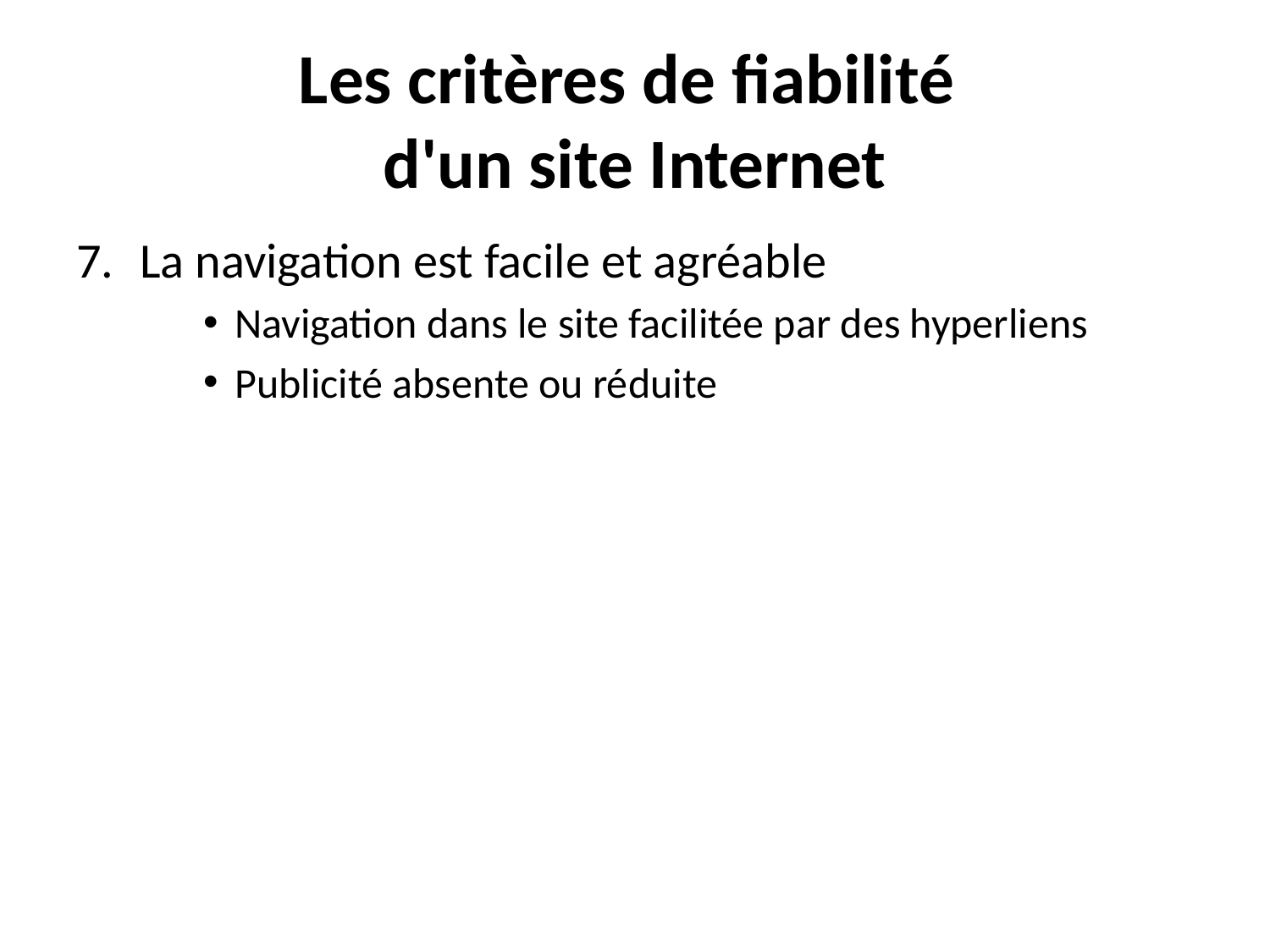

# Les critères de fiabilité d'un site Internet
La navigation est facile et agréable
Navigation dans le site facilitée par des hyperliens
Publicité absente ou réduite